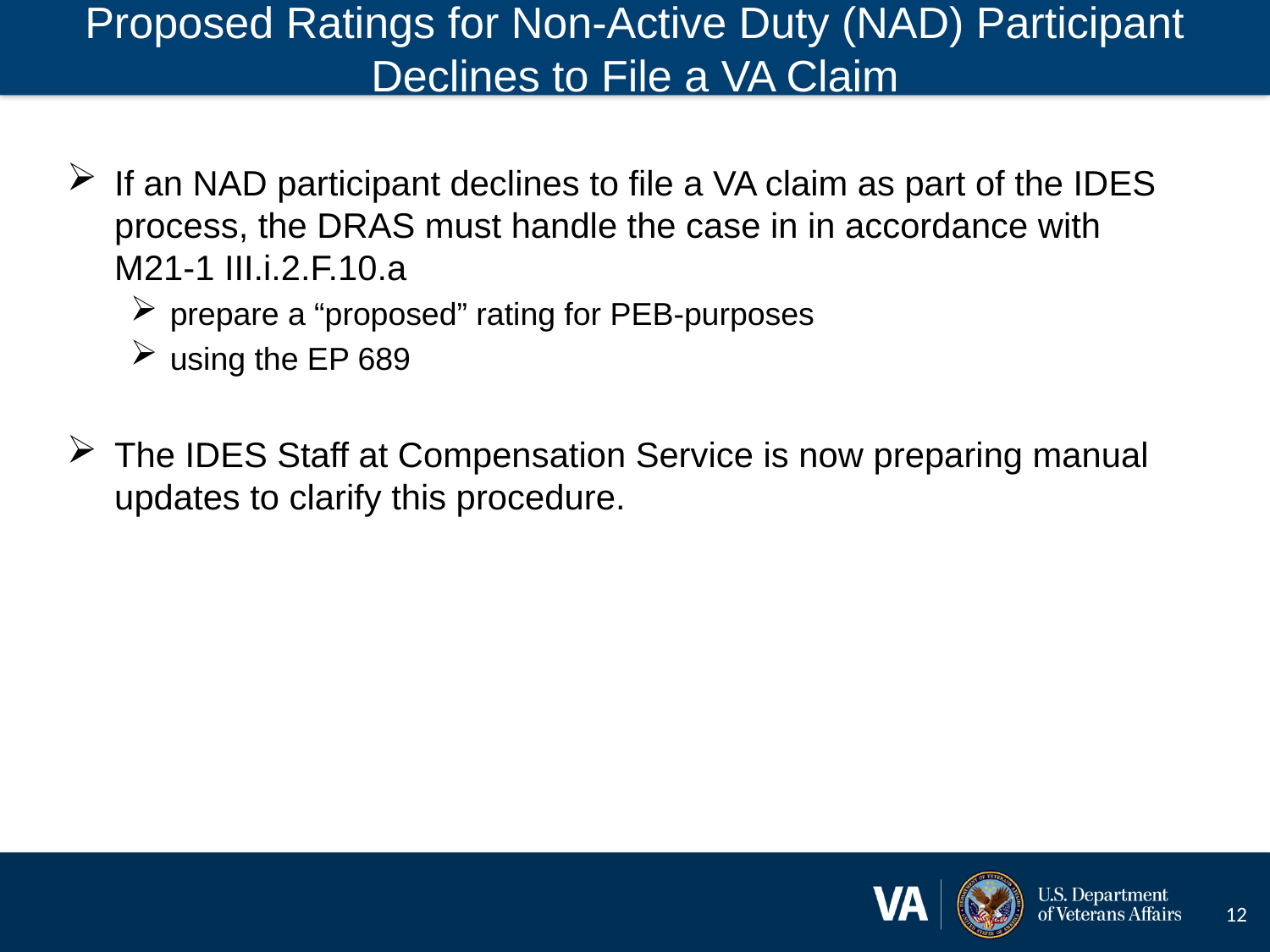

# Proposed Ratings for Non-Active Duty (NAD) Participant Declines to File a VA Claim
If an NAD participant declines to file a VA claim as part of the IDES process, the DRAS must handle the case in in accordance with M21-1 III.i.2.F.10.a
prepare a “proposed” rating for PEB-purposes
using the EP 689

The IDES Staff at Compensation Service is now preparing manual updates to clarify this procedure.

12